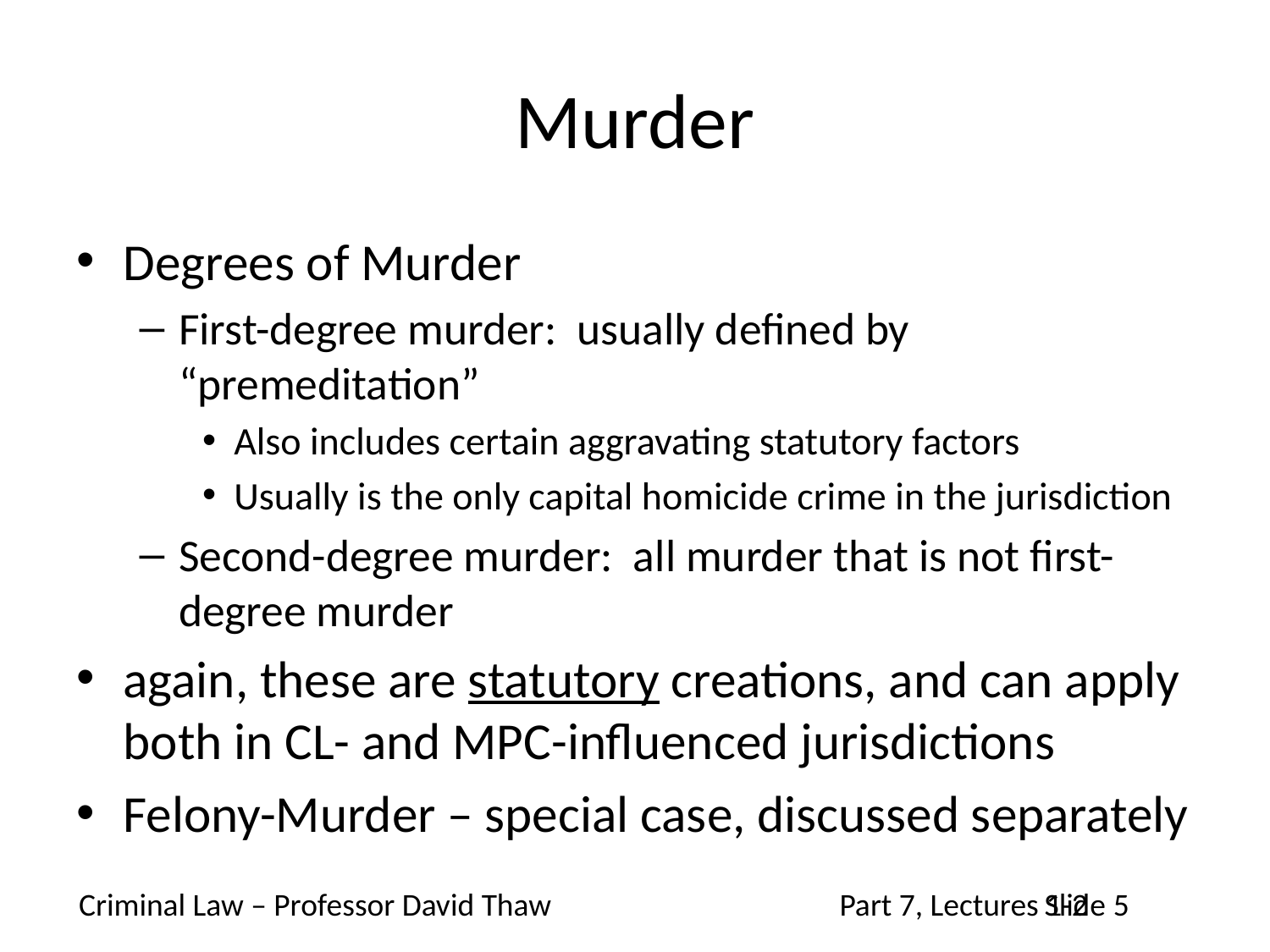

# Murder
Degrees of Murder
First-degree murder:  usually defined by “premeditation”
Also includes certain aggravating statutory factors
Usually is the only capital homicide crime in the jurisdiction
Second-degree murder:  all murder that is not first-degree murder
again, these are statutory creations, and can apply both in CL- and MPC-influenced jurisdictions
Felony-Murder – special case, discussed separately